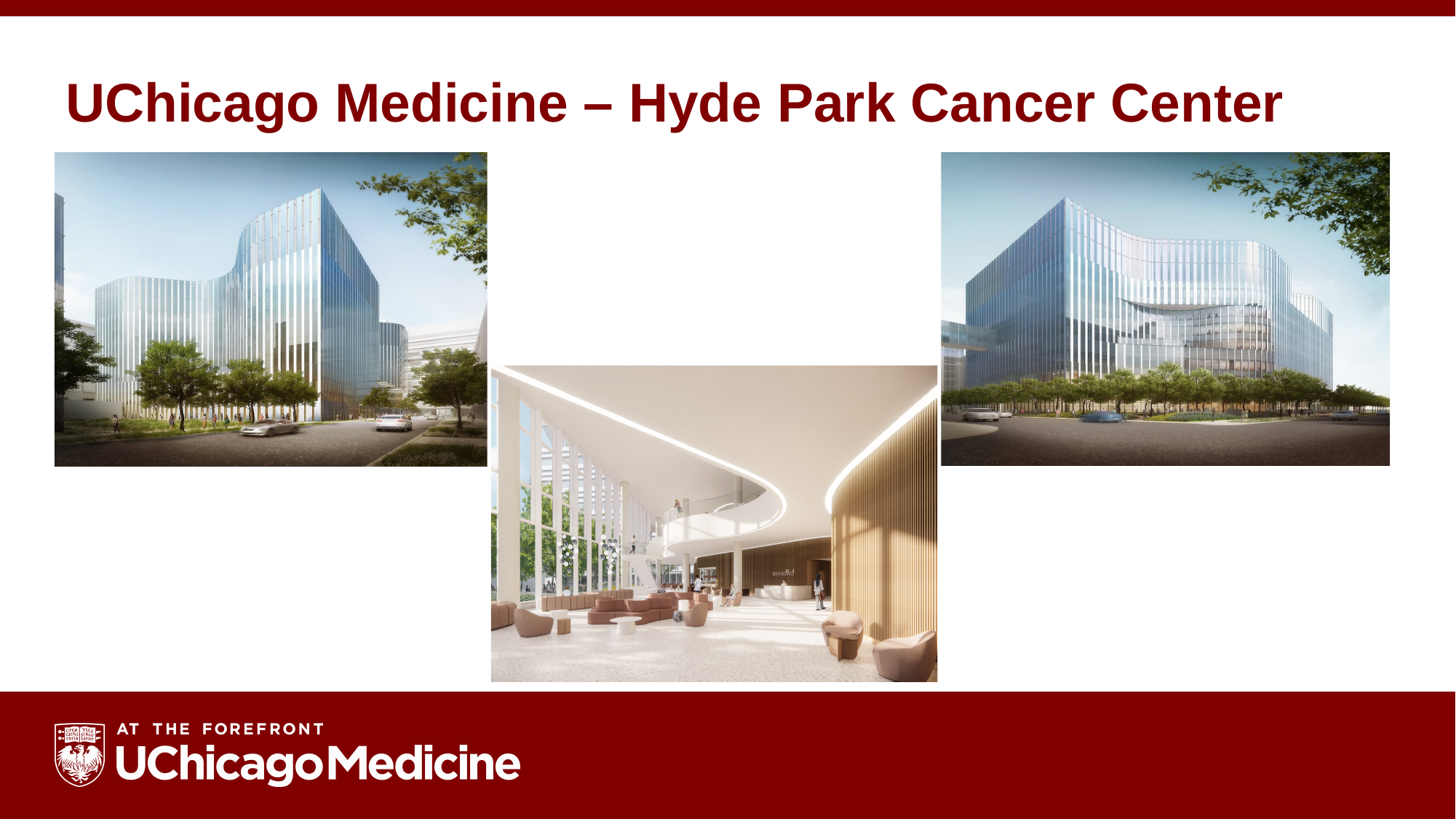

# UChicago Medicine – Hyde Park Cancer Center